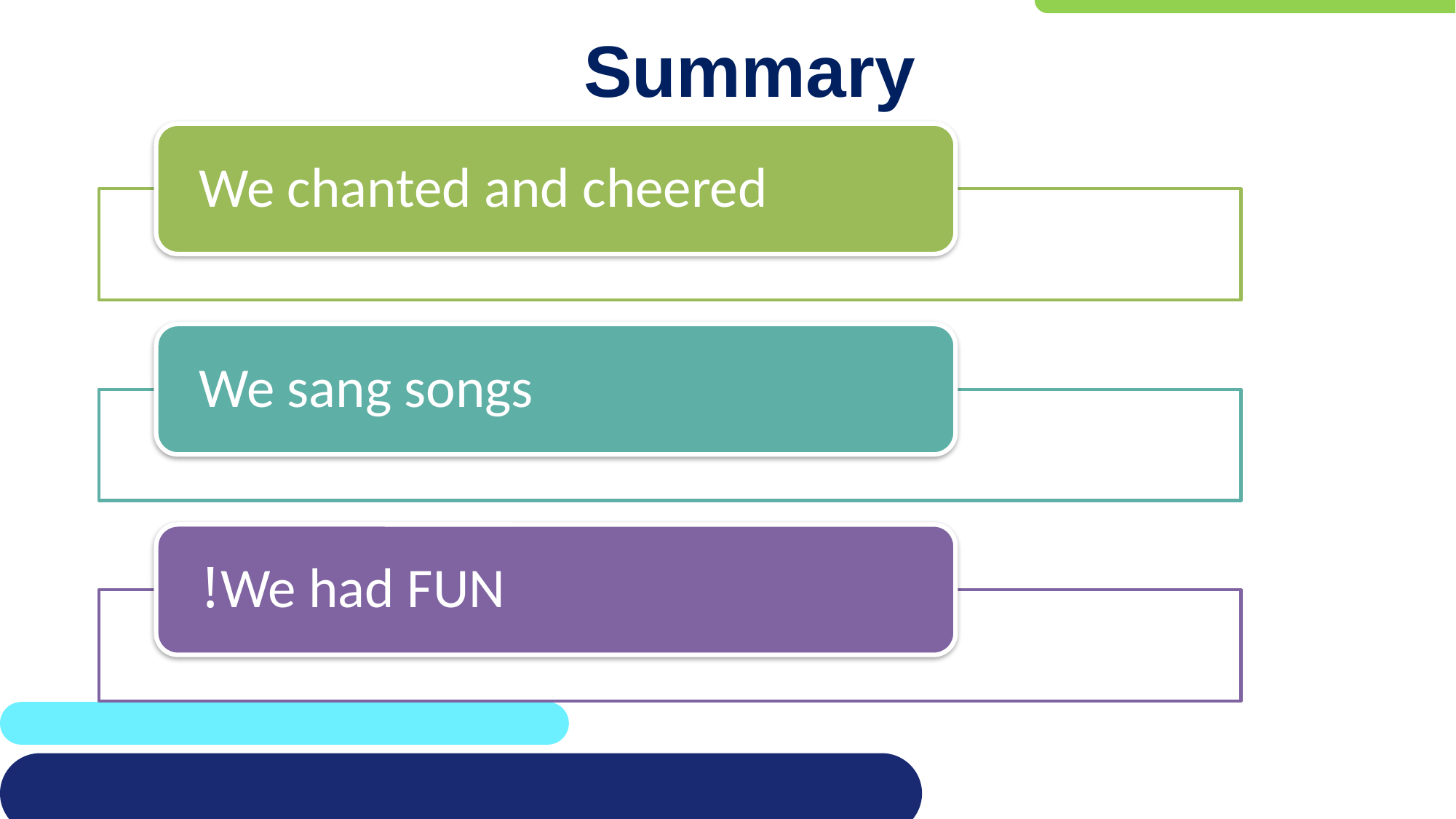

# Summary
We chanted and cheered
We sang songs
We had FUN!